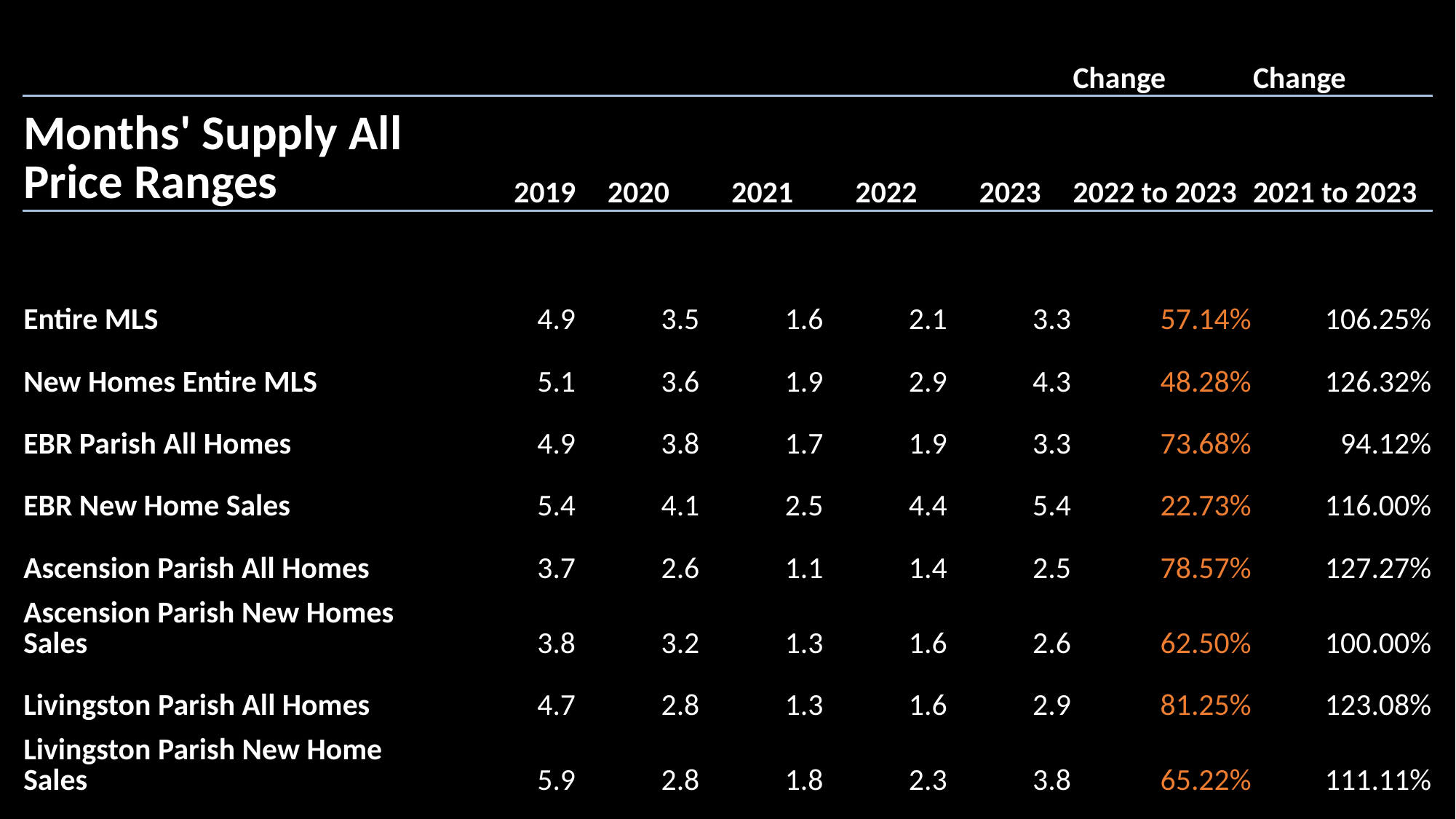

|  |  |  |  |  |  | Change | Change |
| --- | --- | --- | --- | --- | --- | --- | --- |
| Months' Supply All Price Ranges | 2019 | 2020 | 2021 | 2022 | 2023 | 2022 to 2023 | 2021 to 2023 |
|  |  |  |  |  |  |  |  |
| Entire MLS | 4.9 | 3.5 | 1.6 | 2.1 | 3.3 | 57.14% | 106.25% |
| New Homes Entire MLS | 5.1 | 3.6 | 1.9 | 2.9 | 4.3 | 48.28% | 126.32% |
| EBR Parish All Homes | 4.9 | 3.8 | 1.7 | 1.9 | 3.3 | 73.68% | 94.12% |
| EBR New Home Sales | 5.4 | 4.1 | 2.5 | 4.4 | 5.4 | 22.73% | 116.00% |
| Ascension Parish All Homes | 3.7 | 2.6 | 1.1 | 1.4 | 2.5 | 78.57% | 127.27% |
| Ascension Parish New Homes Sales | 3.8 | 3.2 | 1.3 | 1.6 | 2.6 | 62.50% | 100.00% |
| Livingston Parish All Homes | 4.7 | 2.8 | 1.3 | 1.6 | 2.9 | 81.25% | 123.08% |
| Livingston Parish New Home Sales | 5.9 | 2.8 | 1.8 | 2.3 | 3.8 | 65.22% | 111.11% |